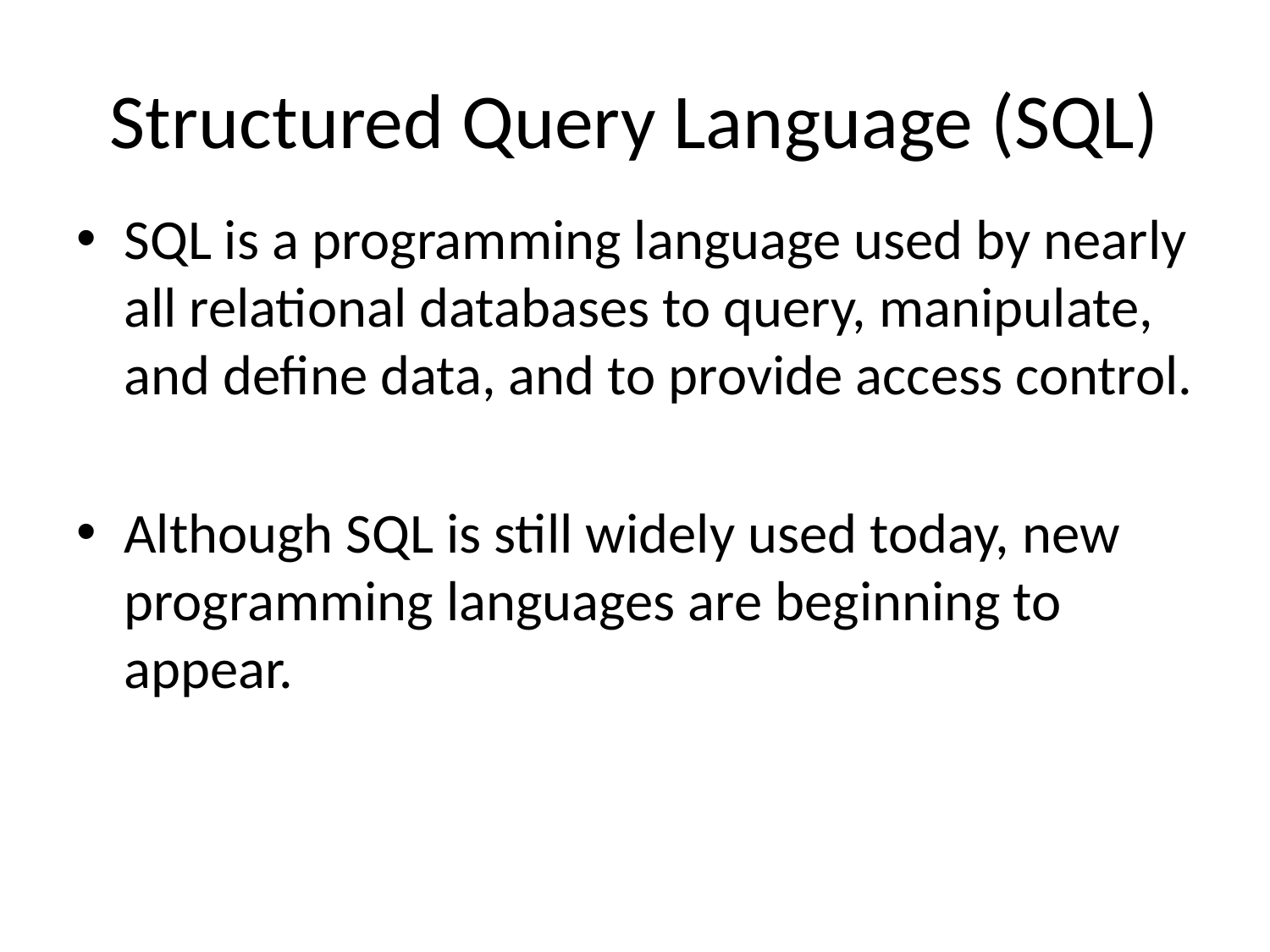

# Structured Query Language (SQL)
SQL is a programming language used by nearly all relational databases to query, manipulate, and define data, and to provide access control.

Although SQL is still widely used today, new programming languages are beginning to appear.